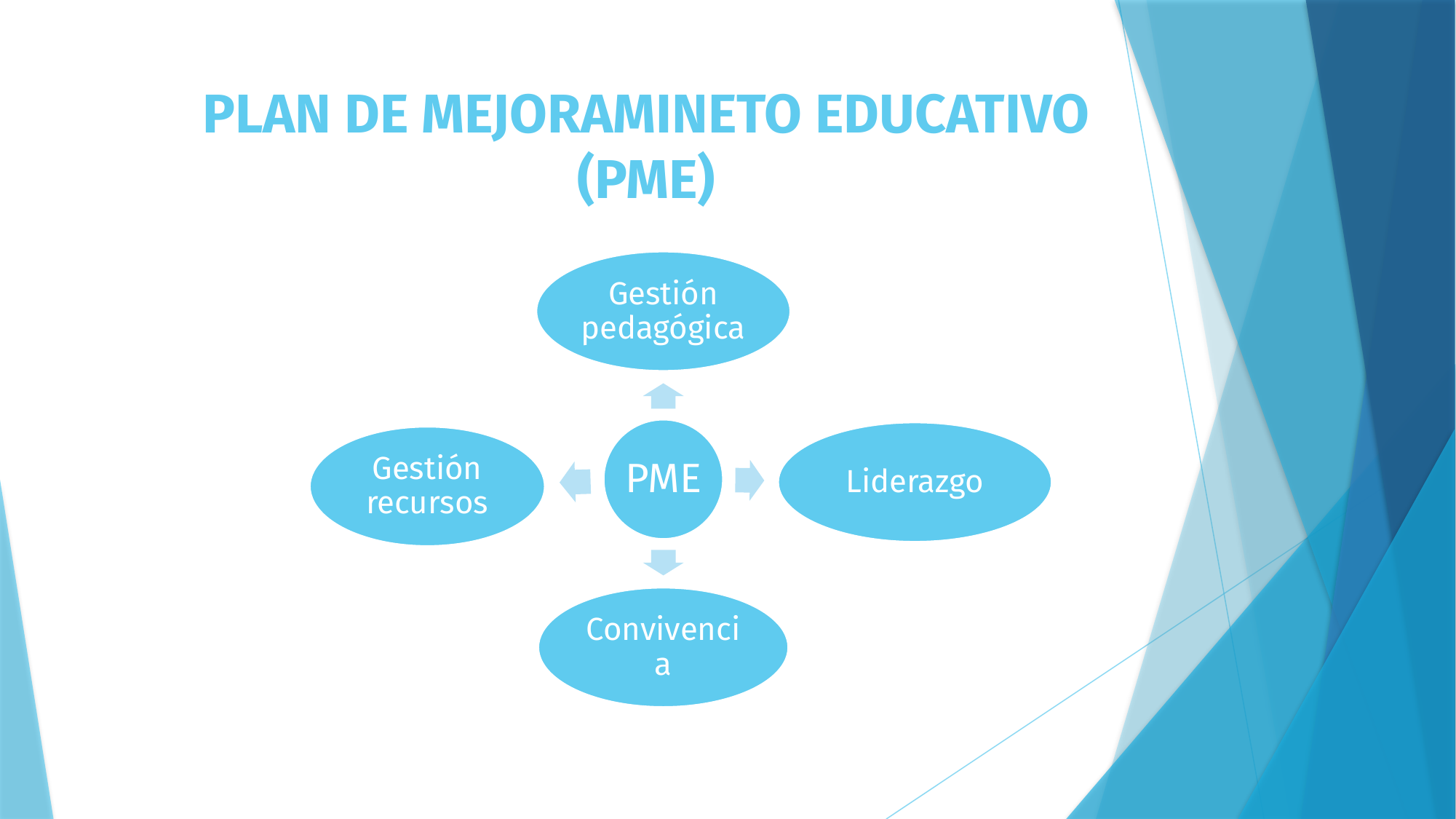

# PLAN DE MEJORAMINETO EDUCATIVO (PME)
PME

Gestión pedagógica

Liderazgo

Convivencia

Gestión recursos